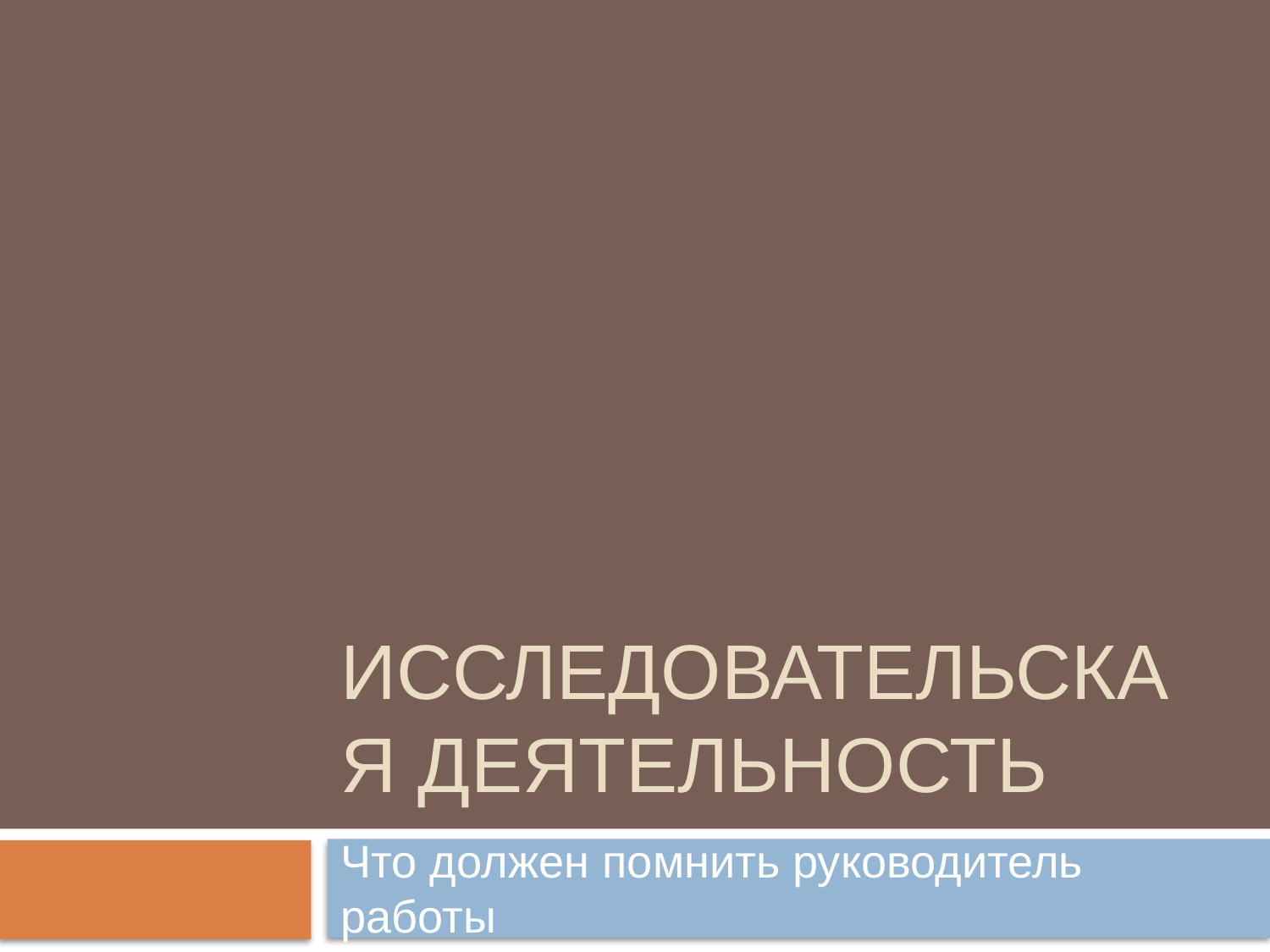

# Исследовательская деятельность
Что должен помнить руководитель работы